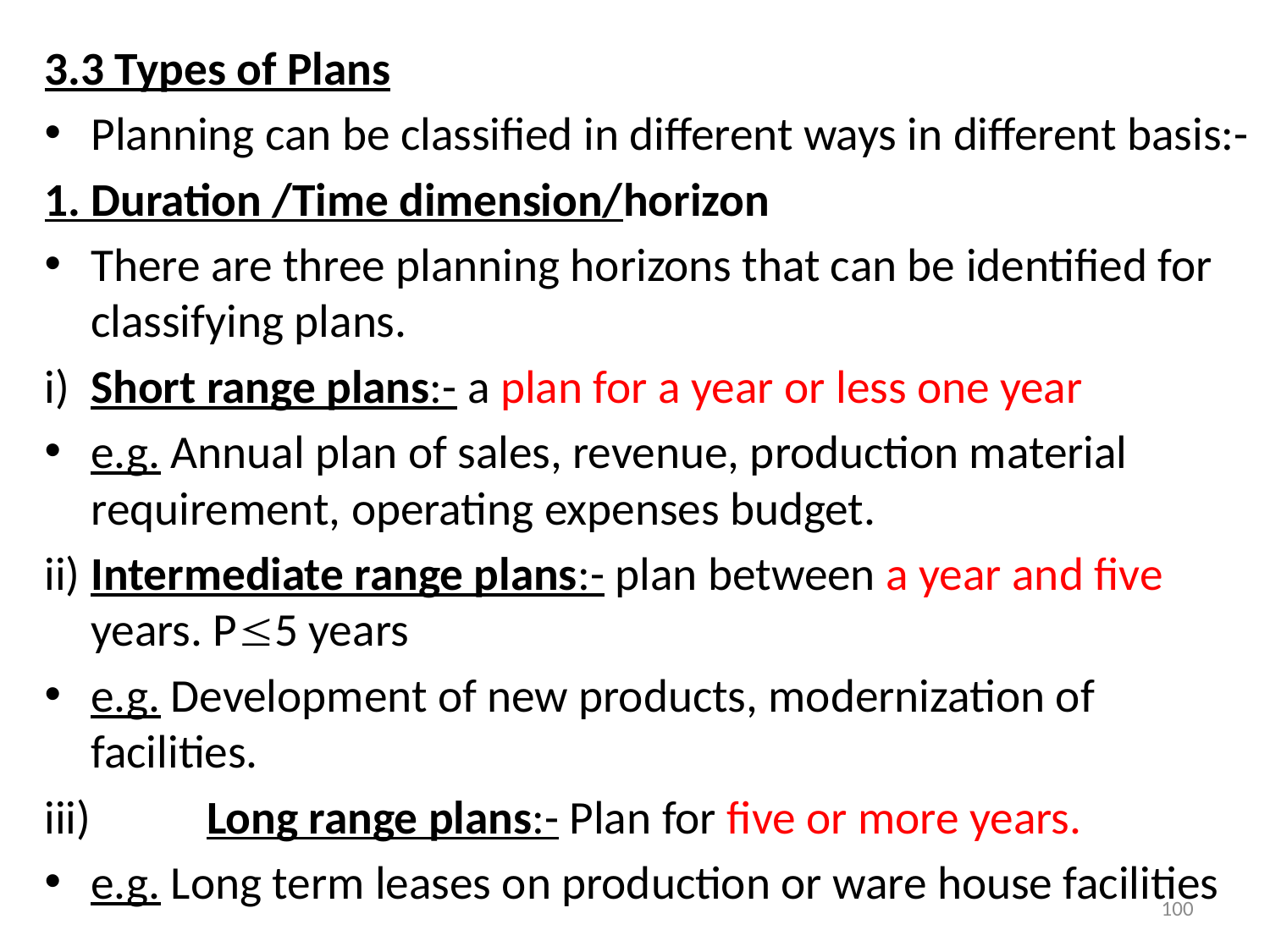

3.3 Types of Plans
Planning can be classified in different ways in different basis:-
1. Duration /Time dimension/horizon
There are three planning horizons that can be identified for classifying plans.
i) 	Short range plans:- a plan for a year or less one year
e.g. Annual plan of sales, revenue, production material requirement, operating expenses budget.
ii)	Intermediate range plans:- plan between a year and five years. P≤5 years
e.g. Development of new products, modernization of facilities.
iii)	 Long range plans:- Plan for five or more years.
e.g. Long term leases on production or ware house facilities

100